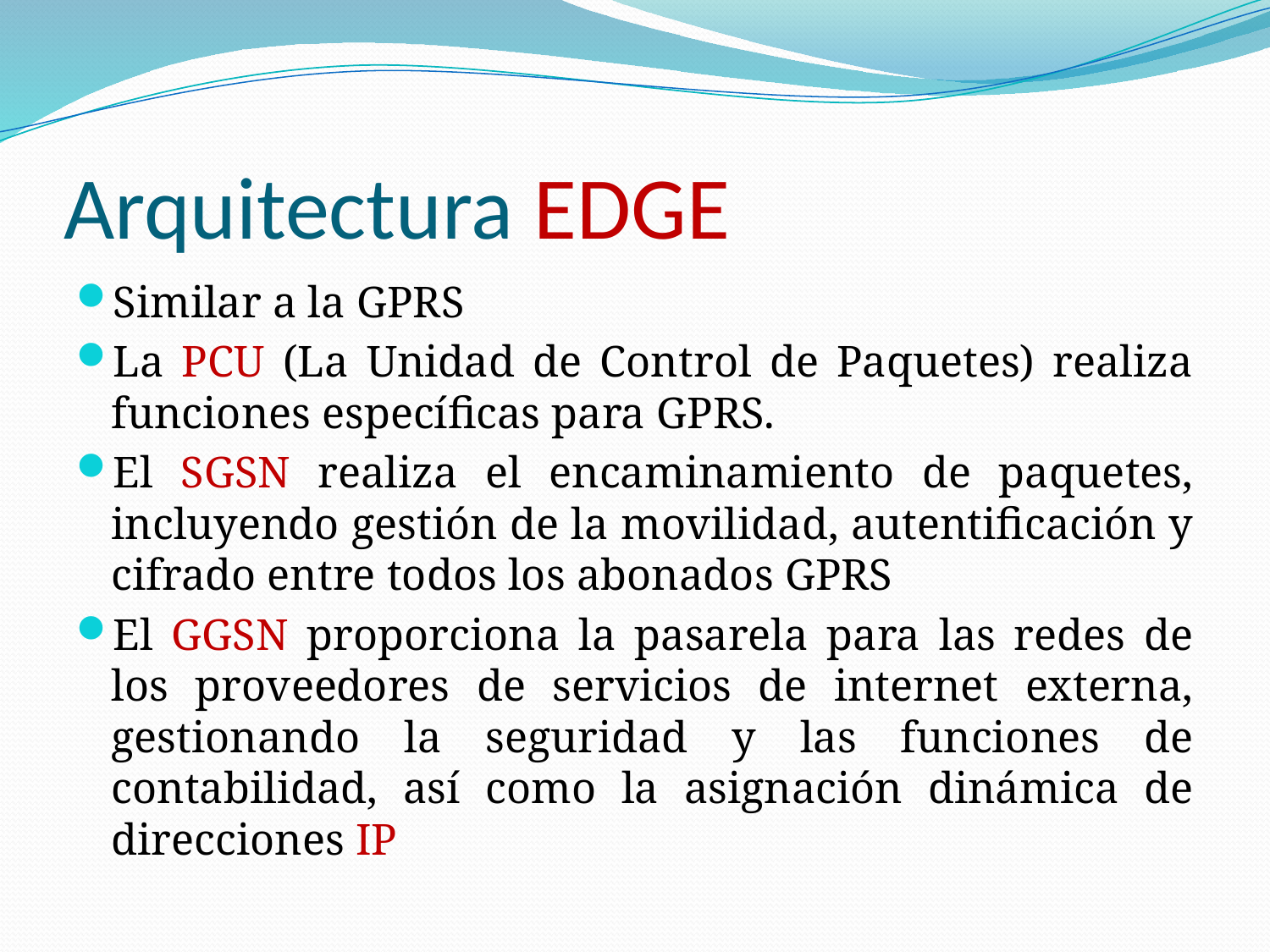

# Arquitectura EDGE
Similar a la GPRS
La PCU (La Unidad de Control de Paquetes) realiza funciones específicas para GPRS.
El SGSN realiza el encaminamiento de paquetes, incluyendo gestión de la movilidad, autentificación y cifrado entre todos los abonados GPRS
El GGSN proporciona la pasarela para las redes de los proveedores de servicios de internet externa, gestionando la seguridad y las funciones de contabilidad, así como la asignación dinámica de direcciones IP